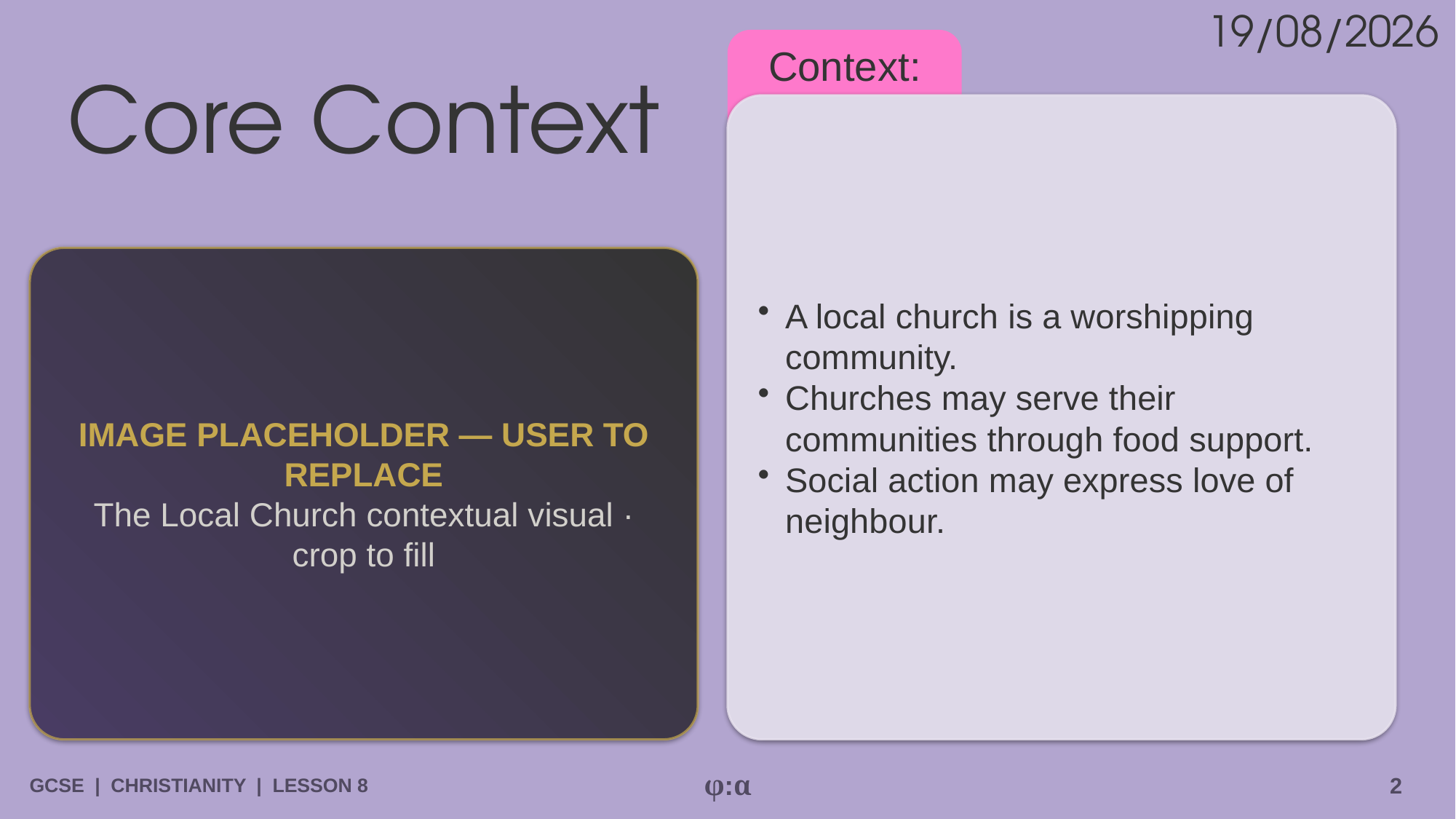

19/08/2026
# Core Context
Context:
​A local church is a worshipping community.
​Churches may serve their communities through food support.
​Social action may express love of neighbour.
IMAGE PLACEHOLDER — USER TO REPLACE
The Local Church contextual visual · crop to fill
GCSE  |  CHRISTIANITY  |  LESSON 8
φ:α
2